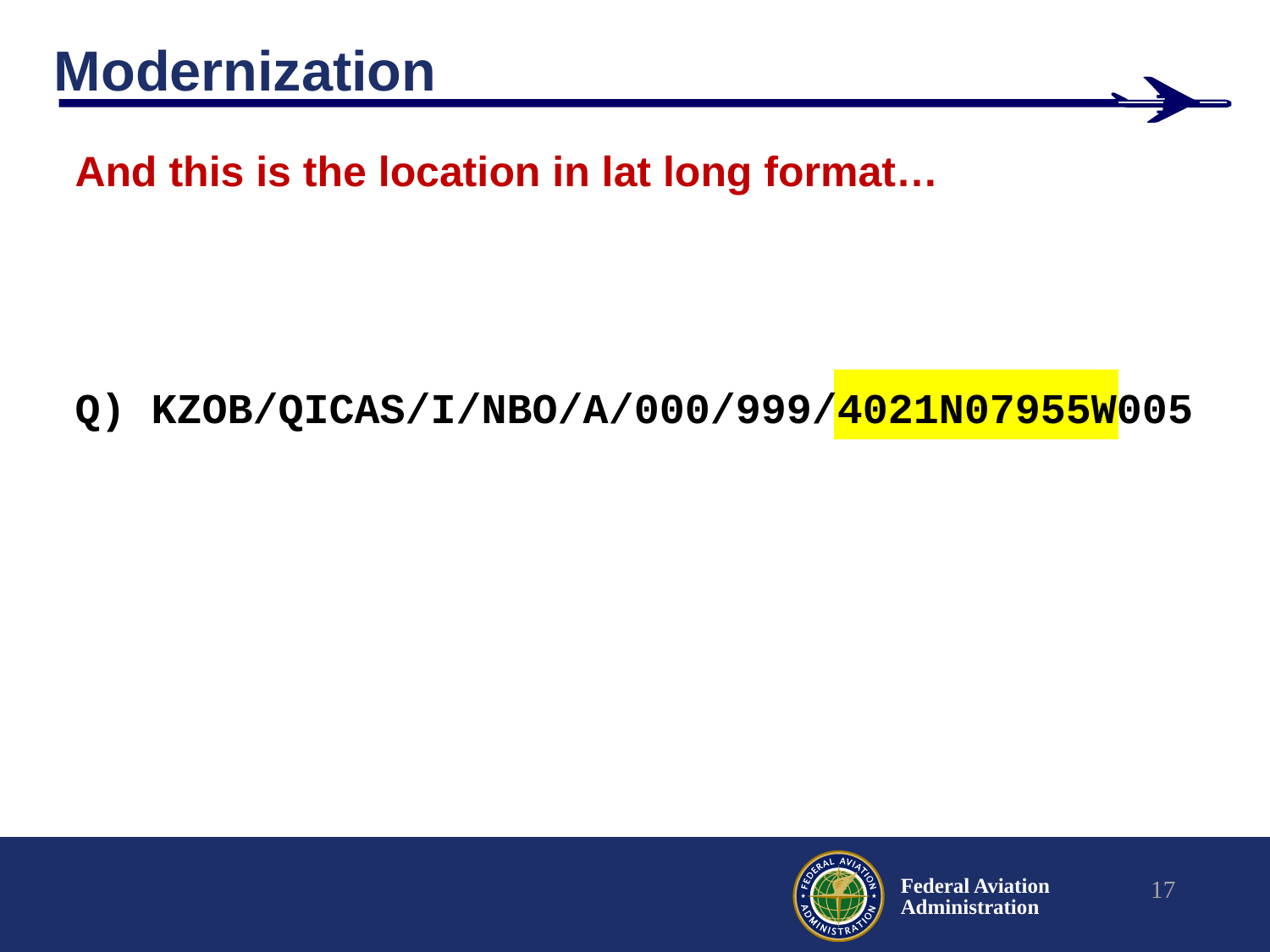

# Modernization

And this is the location in lat long format…

Q) KZOB/QICAS/I/NBO/A/000/999/4021N07955W005
17